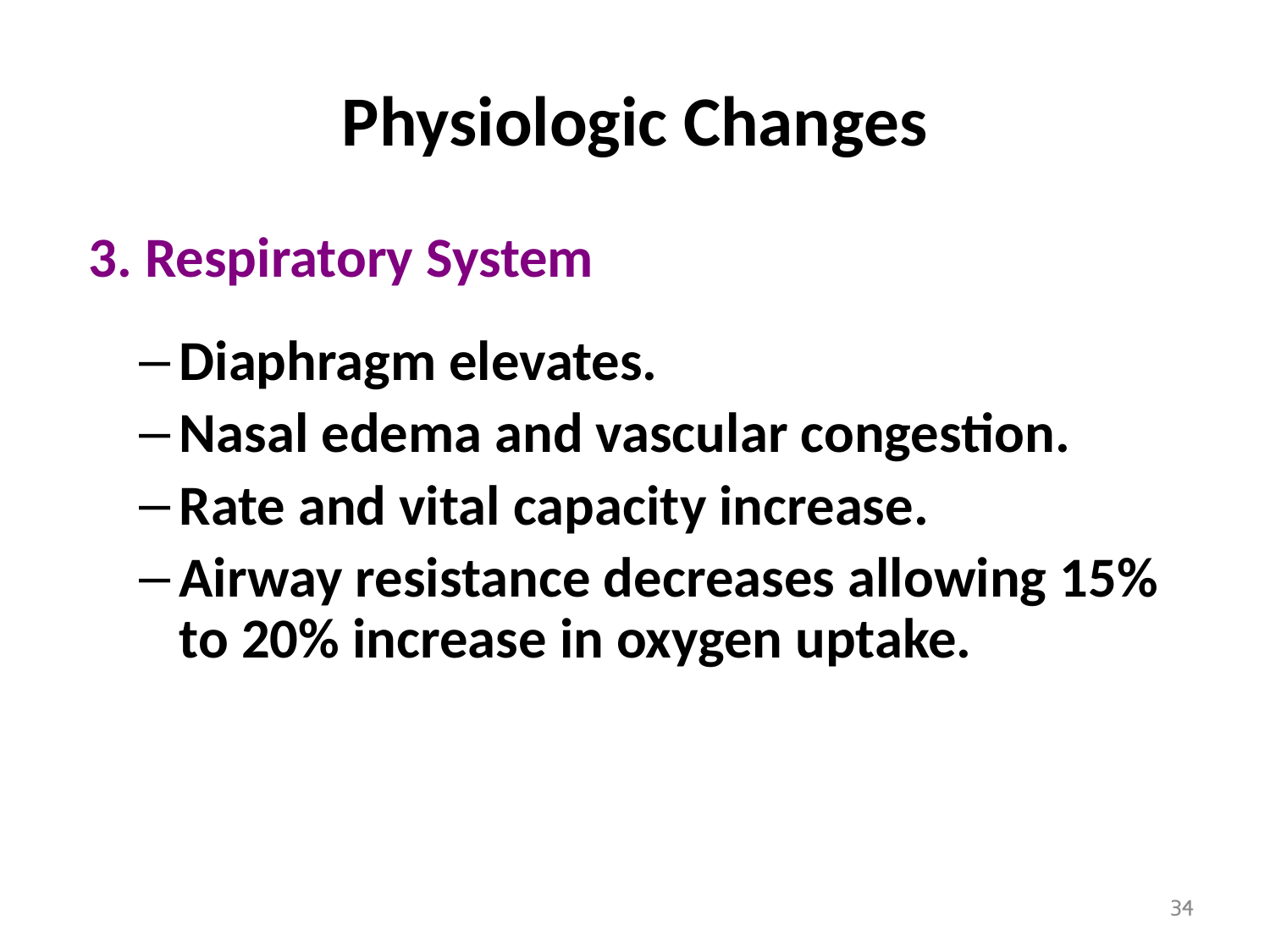

# Physiologic Changes
 3. Respiratory System

Diaphragm elevates.
Nasal edema and vascular congestion.
Rate and vital capacity increase.
Airway resistance decreases allowing 15% to 20% increase in oxygen uptake.
34